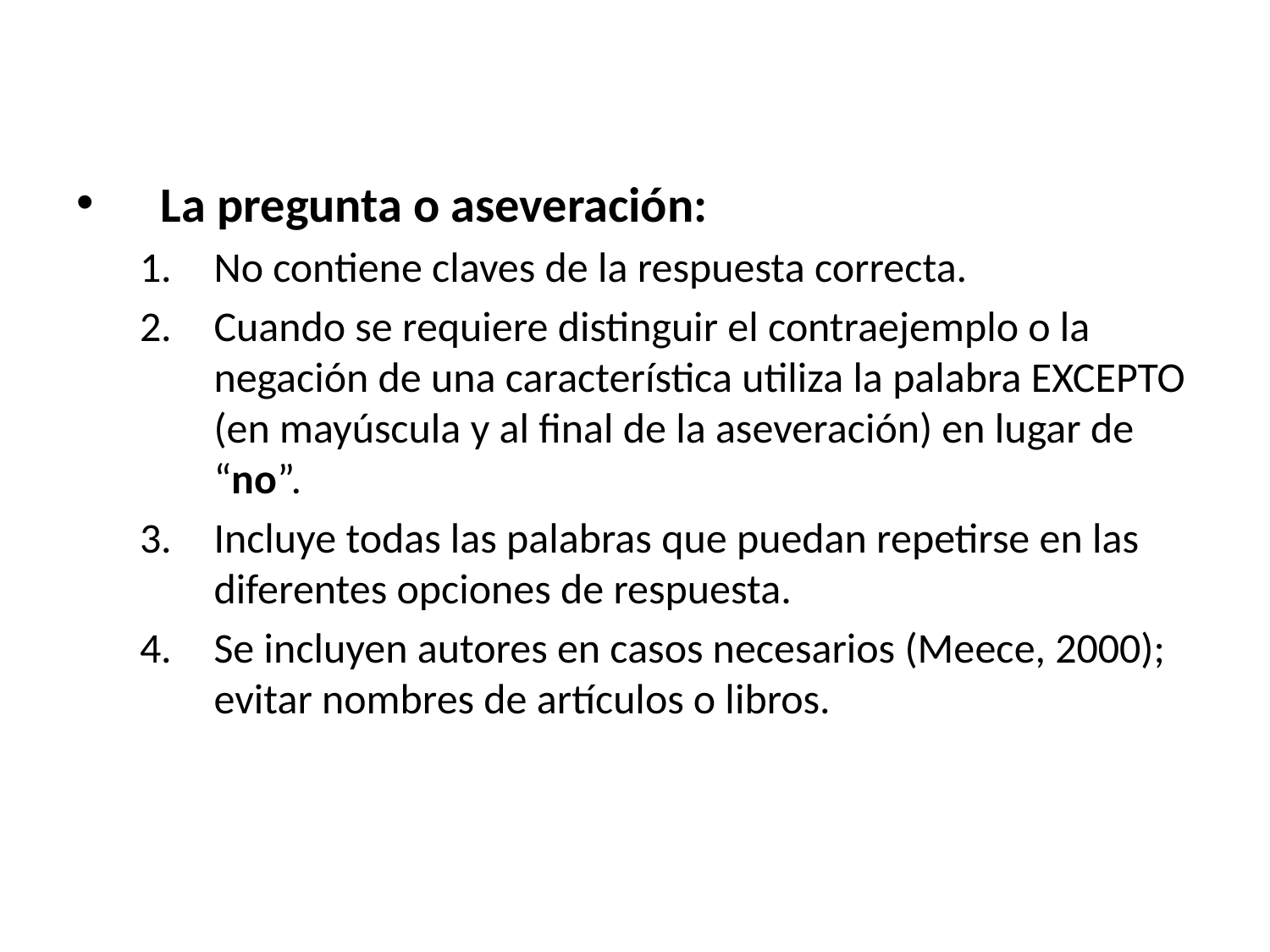

La pregunta o aseveración:
No contiene claves de la respuesta correcta.
Cuando se requiere distinguir el contraejemplo o la negación de una característica utiliza la palabra EXCEPTO (en mayúscula y al final de la aseveración) en lugar de “no”.
Incluye todas las palabras que puedan repetirse en las diferentes opciones de respuesta.
Se incluyen autores en casos necesarios (Meece, 2000); evitar nombres de artículos o libros.